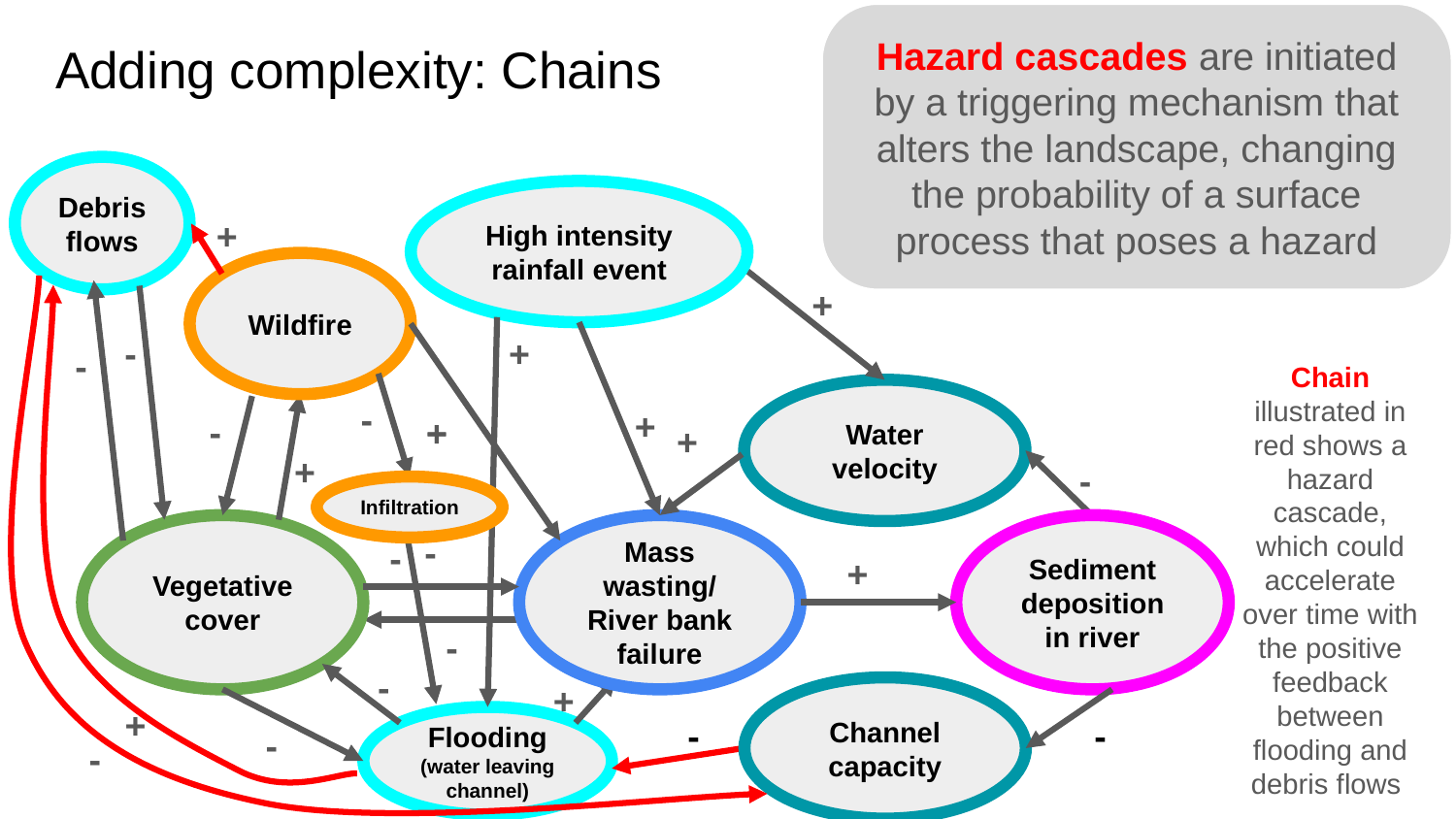

Hazard cascades are initiated by a triggering mechanism that alters the landscape, changing the probability of a surface process that poses a hazard
# Adding complexity: Chains
Debris flows
High intensity rainfall event
 +
Wildfire
 +

 -
 +
 -
Chain illustrated in red shows a hazard cascade, which could accelerate over time with the positive feedback between flooding and debris flows
Water velocity
 -
 +
 -
 +
 +
 +
 +
 -
Infiltration
Vegetative cover
Mass wasting/ River bank failure
Sediment deposition in river
 -
 -
 +
 -
 -
 +
Flooding (water leaving channel)
Channel capacity
 +
 -
 -
 -
 -